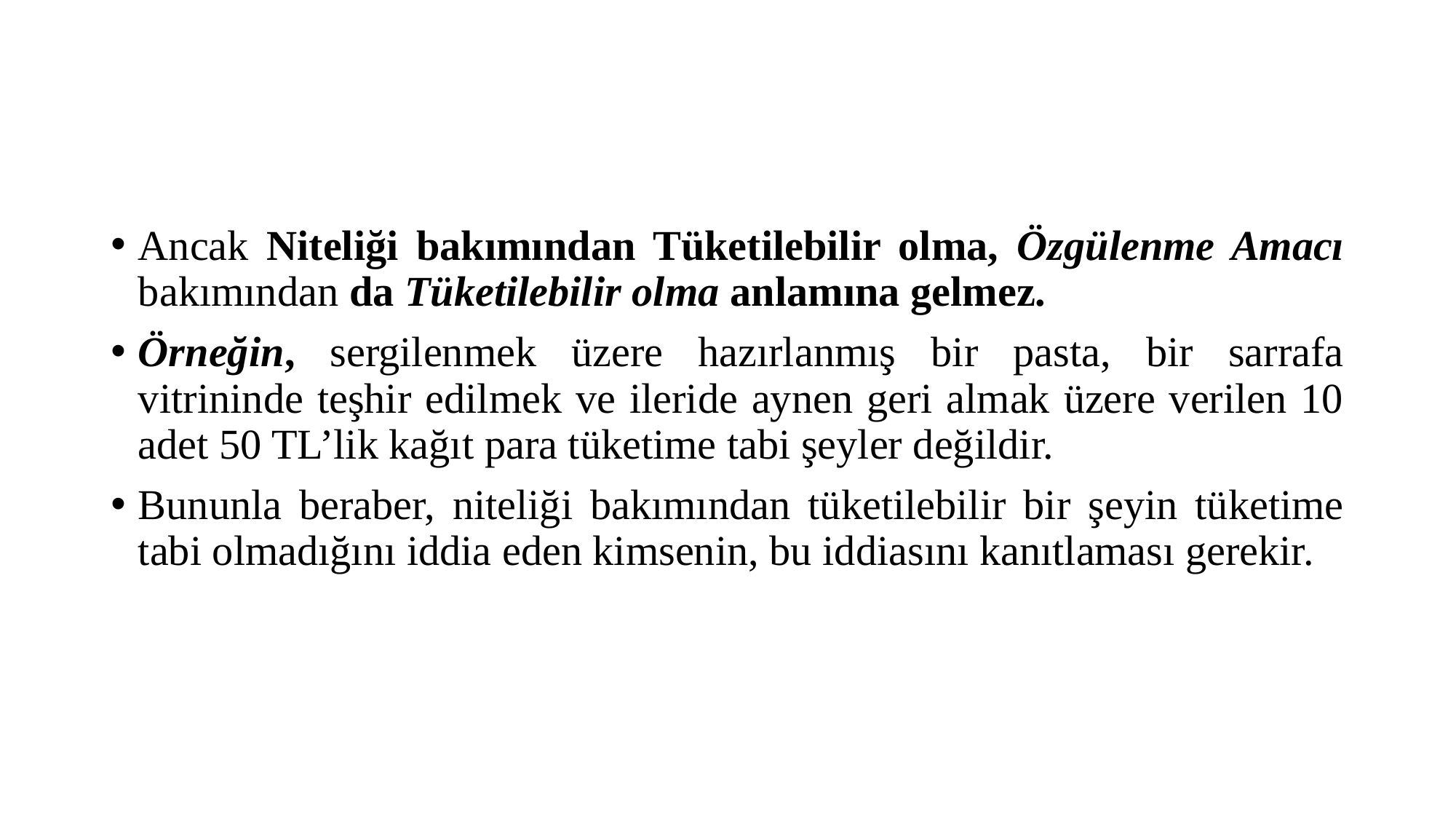

#
Ancak Niteliği bakımından Tüketilebilir olma, Özgülenme Amacı bakımından da Tüketilebilir olma anlamına gelmez.
Örneğin, sergilenmek üzere hazırlanmış bir pasta, bir sarrafa vitrininde teşhir edilmek ve ileride aynen geri almak üzere verilen 10 adet 50 TL’lik kağıt para tüketime tabi şeyler değildir.
Bununla beraber, niteliği bakımından tüketilebilir bir şeyin tüketime tabi olmadığını iddia eden kimsenin, bu iddiasını kanıtlaması gerekir.